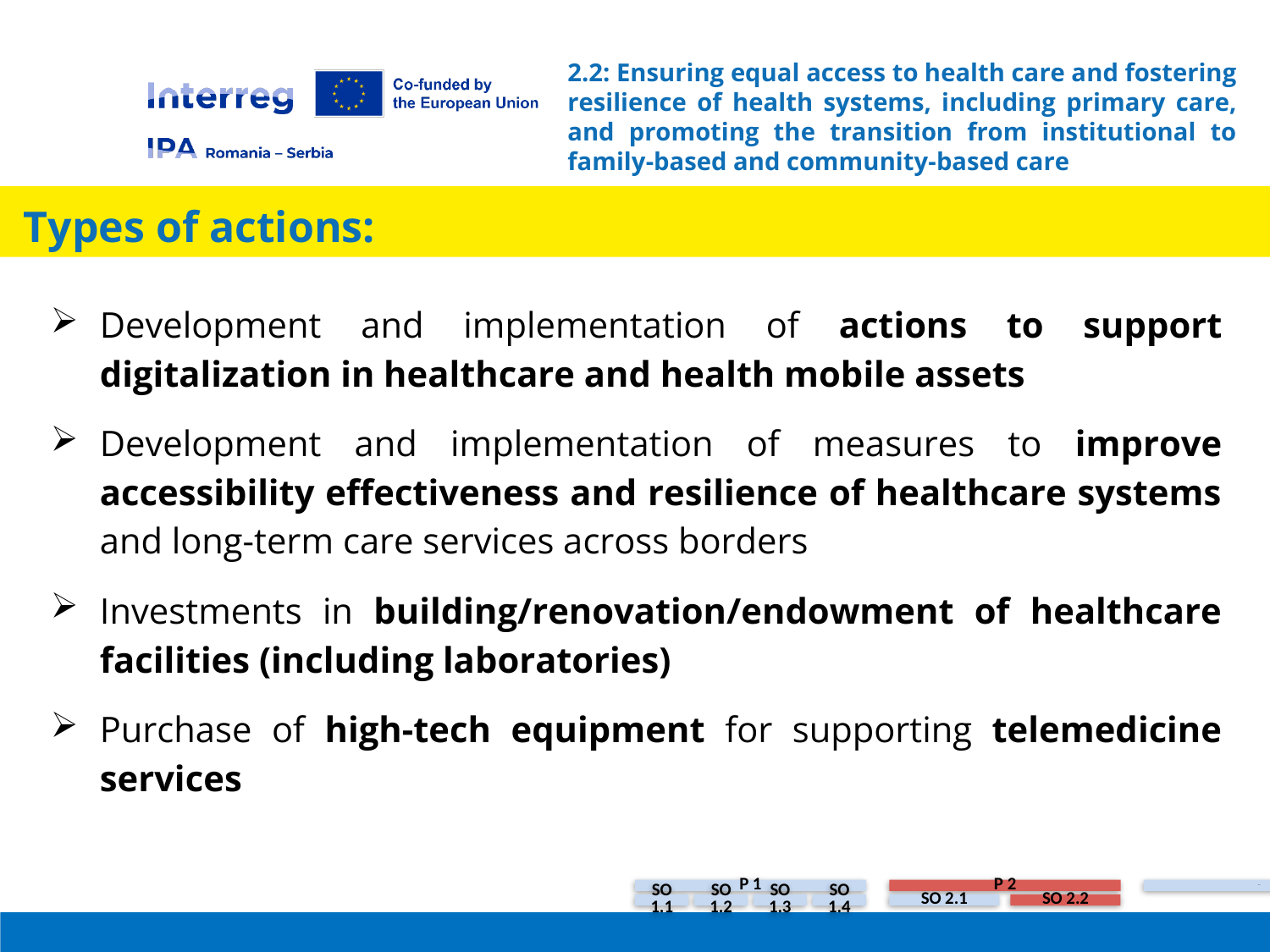

# 2.2: Ensuring equal access to health care and fostering resilience of health systems, including primary care, and promoting the transition from institutional to family-based and community-based care

 Types of actions:
Development and implementation of actions to support digitalization in healthcare and health mobile assets
Development and implementation of measures to improve accessibility effectiveness and resilience of healthcare systems and long-term care services across borders
Investments in building/renovation/endowment of healthcare facilities (including laboratories)
Purchase of high-tech equipment for supporting telemedicine services

P 1
SO 1.1
SO 1.2
P 2
SO 2.1
SO 2.2
SO 1.4
SO 2.3